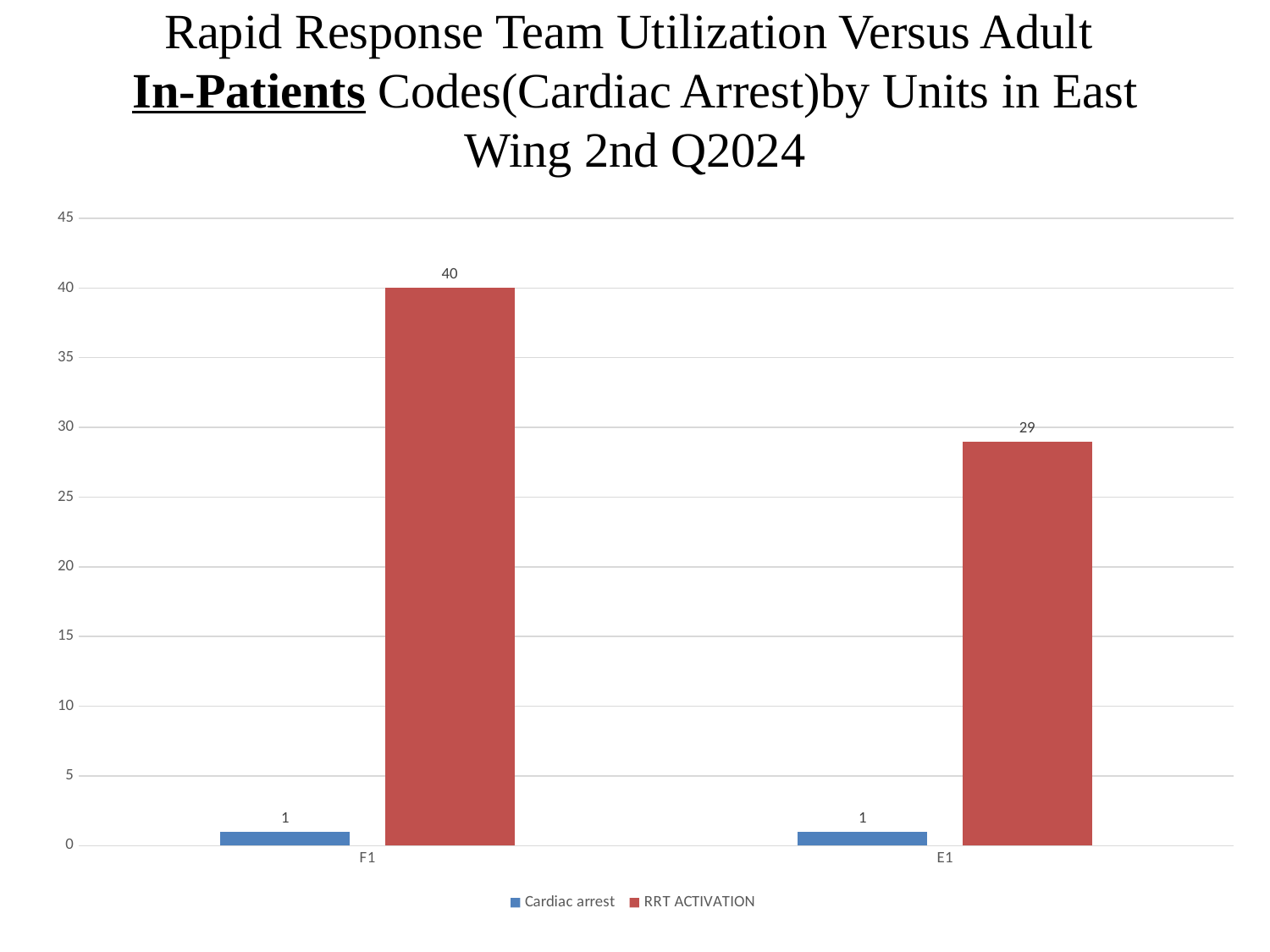

# Rapid Response Team Utilization Versus Adult In-Patients Codes(Cardiac Arrest)by Units in East Wing 2nd Q2024

### Chart

| Category | Cardiac arrest  | RRT ACTIVATION  |
|---|---|---|
| F1 | 1.0 | 40.0 |
| E1 | 1.0 | 29.0 |